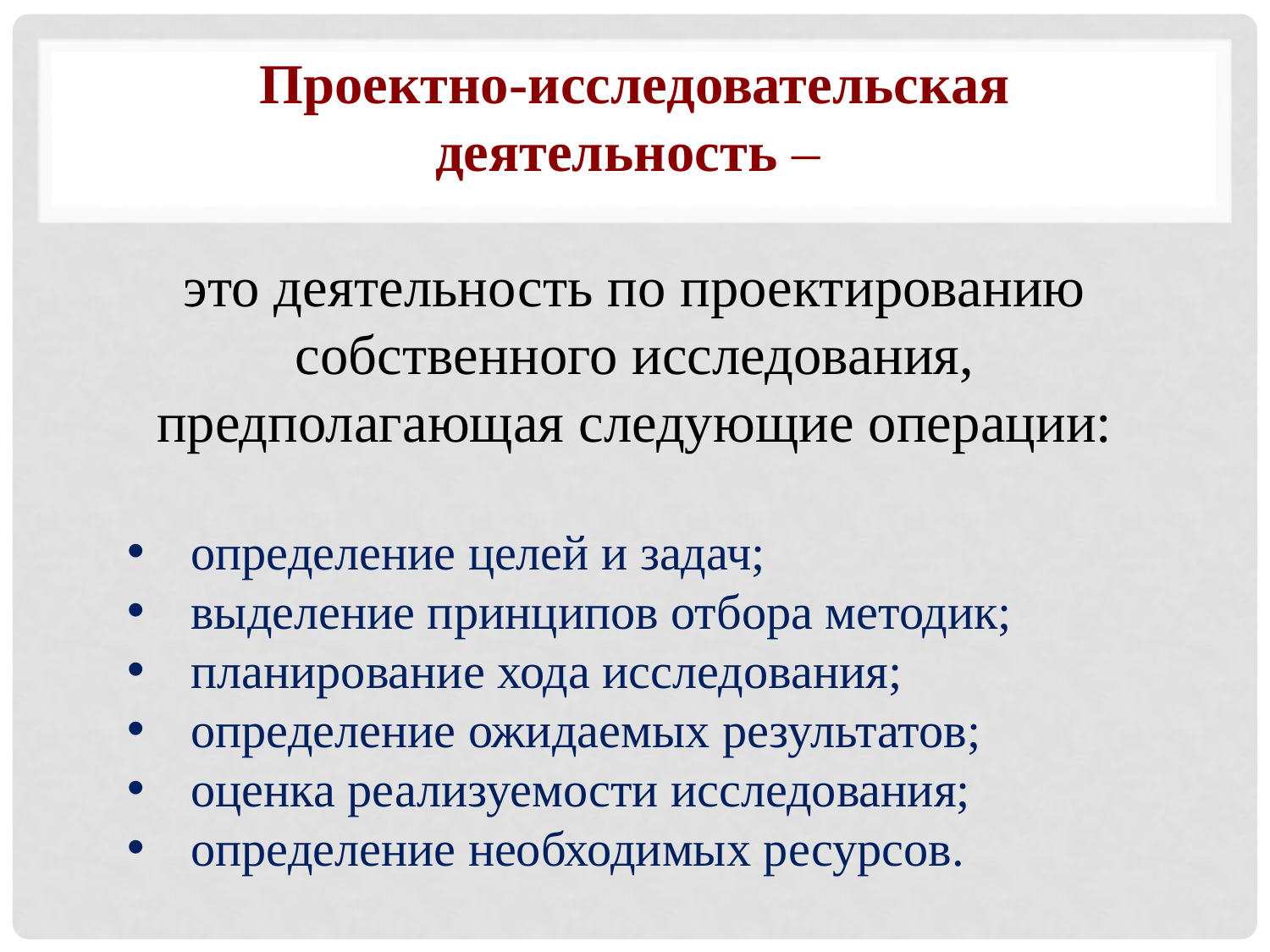

Проектно-исследовательская деятельность –

это деятельность по проектированию собственного исследования, предполагающая следующие операции:

определение целей и задач;
выделение принципов отбора методик;
планирование хода исследования;
определение ожидаемых результатов;
оценка реализуемости исследования;
определение необходимых ресурсов.